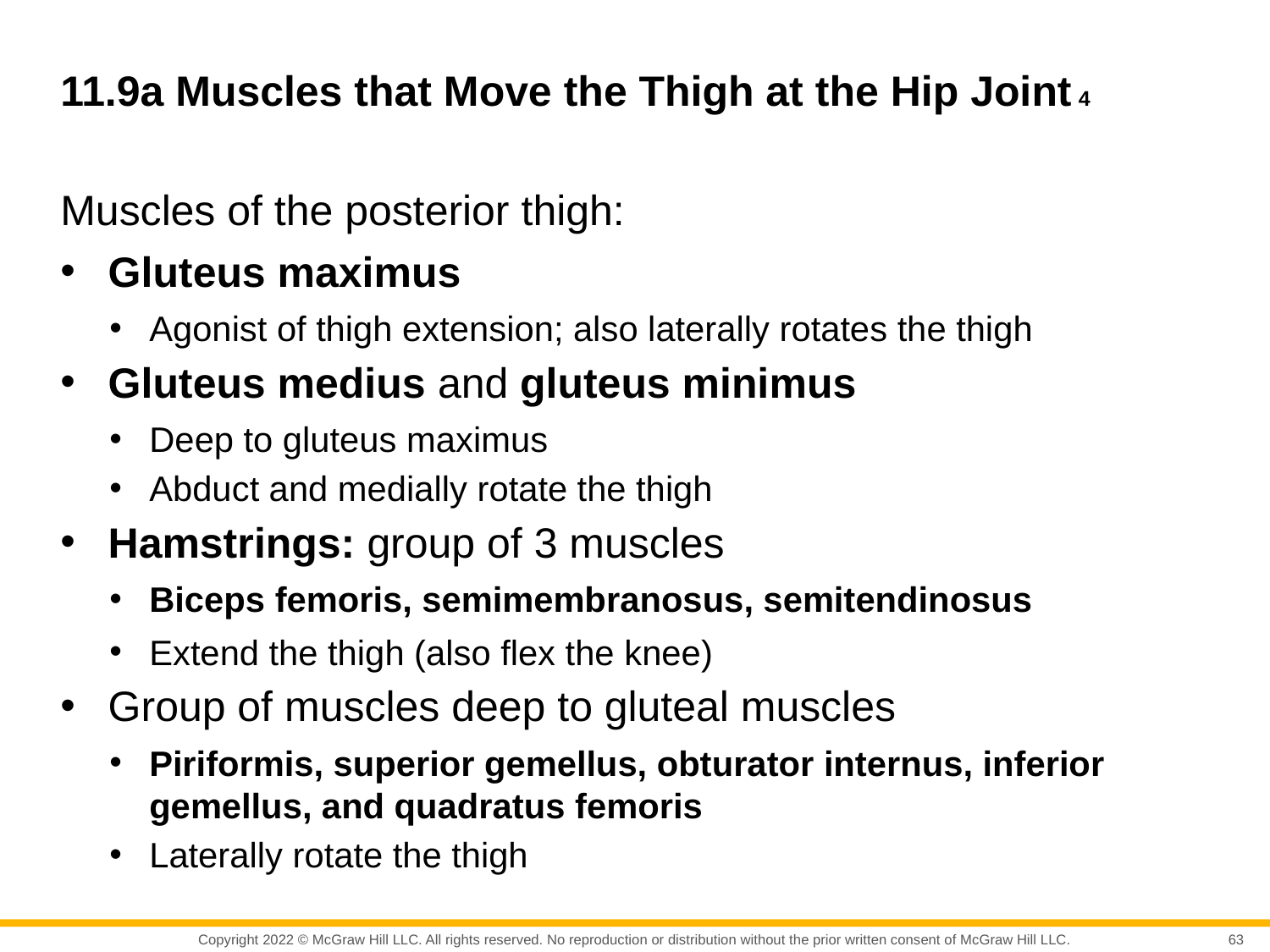

# 11.9a Muscles that Move the Thigh at the Hip Joint 4
Muscles of the posterior thigh:
Gluteus maximus
Agonist of thigh extension; also laterally rotates the thigh
Gluteus medius and gluteus minimus
Deep to gluteus maximus
Abduct and medially rotate the thigh
Hamstrings: group of 3 muscles
Biceps femoris, semimembranosus, semitendinosus
Extend the thigh (also flex the knee)
Group of muscles deep to gluteal muscles
Piriformis, superior gemellus, obturator internus, inferior gemellus, and quadratus femoris
Laterally rotate the thigh
63